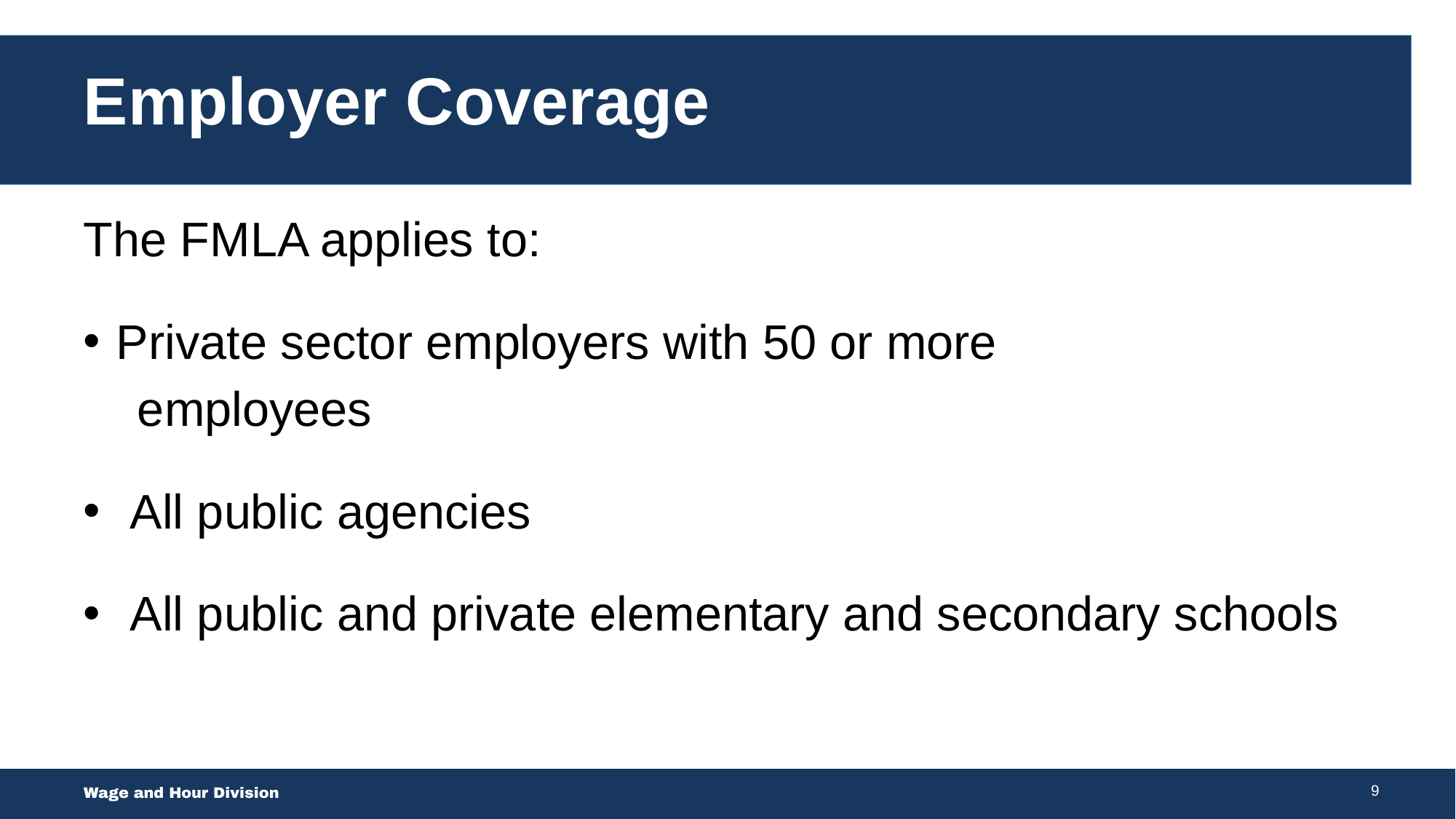

# Employer Coverage
The FMLA applies to:

Private sector employers with 50 or more
    employees

 All public agencies

 All public and private elementary and secondary schools